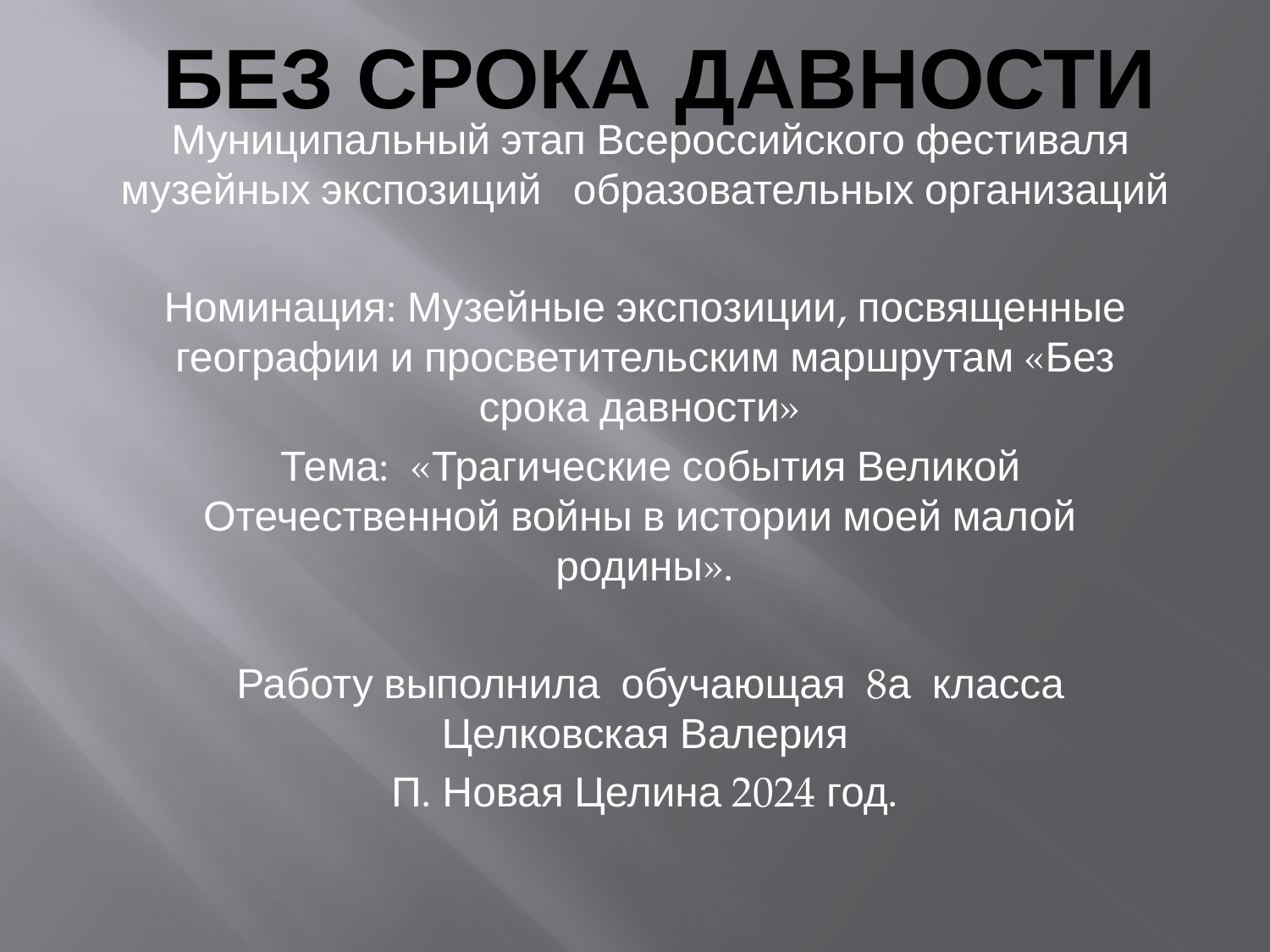

# Без срока давности
 Муниципальный этап Всероссийского фестиваля музейных экспозиций   образовательных организаций

Номинация: Музейные экспозиции, посвященные географии и просветительским маршрутам «Без срока давности»
 Тема:  «Трагические события Великой Отечественной войны в истории моей малой  родины».

 Работу выполнила  обучающая  8а  класса Целковская Валерия
П. Новая Целина 2024 год.